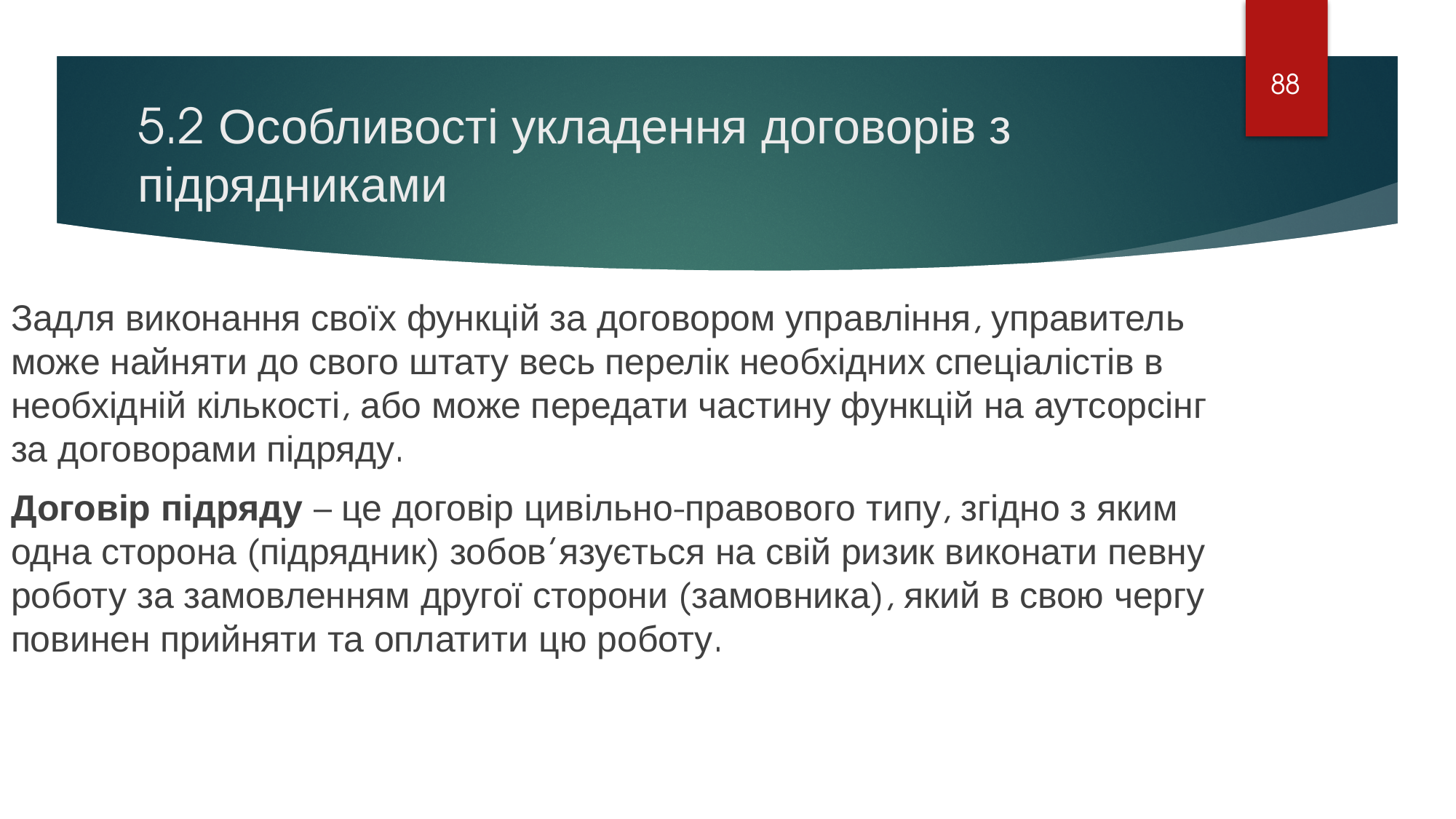

88
# 5.2 Особливості укладення договорів з підрядниками
Задля виконання своїх функцій за договором управління, управитель може найняти до свого штату весь перелік необхідних спеціалістів в необхідній кількості, або може передати частину функцій на аутсорсінг за договорами підряду.
Договір підряду – це договір цивільно-правового типу, згідно з яким одна сторона (підрядник) зобов’язується на свій ризик виконати певну роботу за замовленням другої сторони (замовника), який в свою чергу повинен прийняти та оплатити цю роботу.